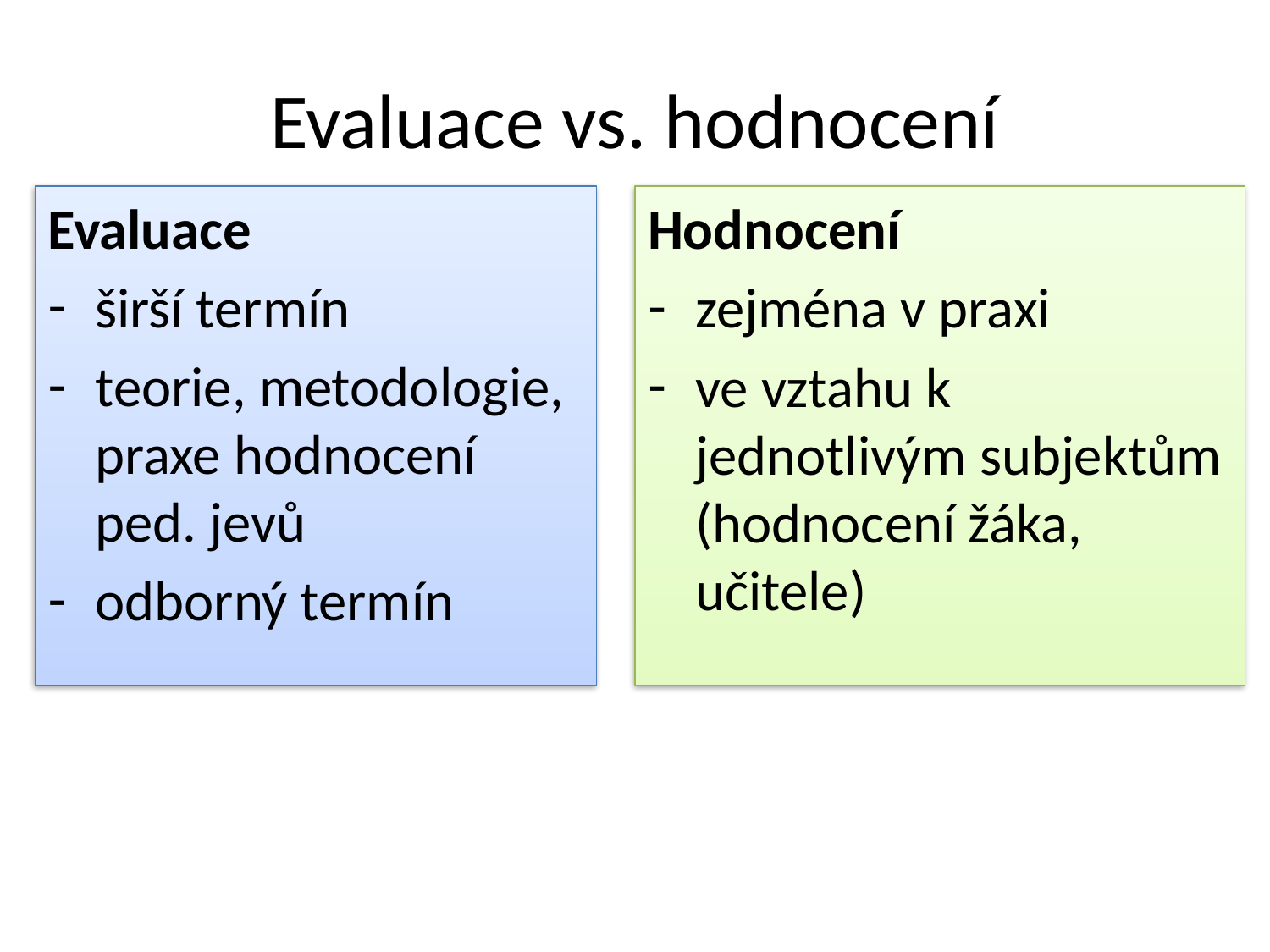

# Evaluace vs. hodnocení
Evaluace
širší termín
teorie, metodologie, praxe hodnocení ped. jevů
odborný termín
Hodnocení
zejména v praxi
ve vztahu k jednotlivým subjektům (hodnocení žáka, učitele)